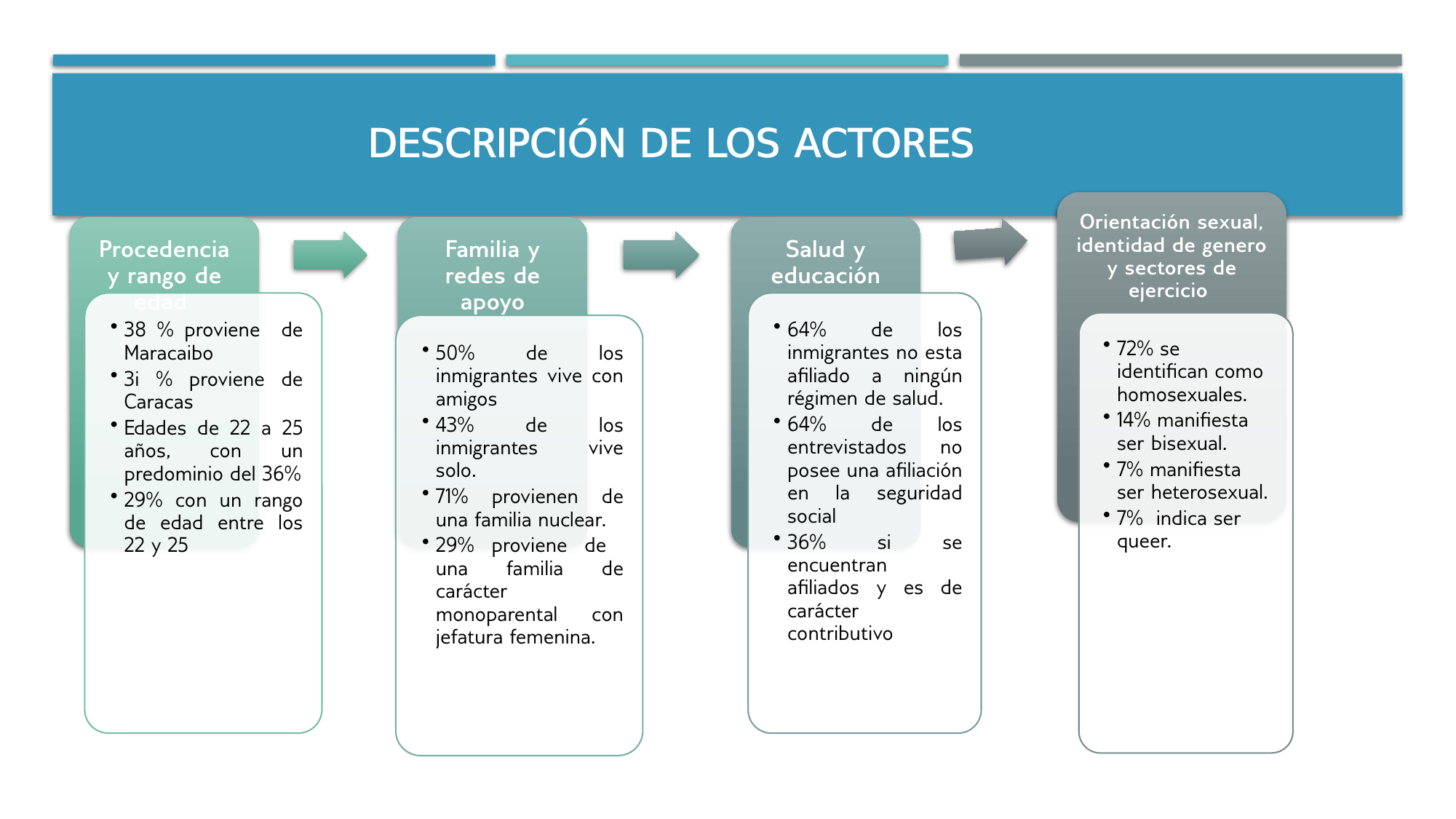

DESCRIPCIÓN DE LOS ACTORES
Procedencia y rango de edad
38 % proviene  de Maracaibo
3i % proviene de Caracas
Edades de 22 a 25 años, con un predominio del 36%
29% con un rango de edad entre los 22 y 25

Familia y redes de apoyo
50% de los inmigrantes vive con amigos
43% de los inmigrantes vive solo.
71% provienen de una familia nuclear.
29% proviene de  una familia de carácter monoparental con jefatura femenina.

Salud y educación
64% de los inmigrantes no esta afiliado a ningún régimen de salud.
64% de los entrevistados no posee una afiliación en la seguridad social
36% si se encuentran afiliados y es de carácter contributivo

Orientación sexual, identidad de genero y sectores de ejercicio
72% se identifican como homosexuales.
14% manifiesta ser bisexual.
7% manifiesta ser heterosexual.
7%  indica ser queer.